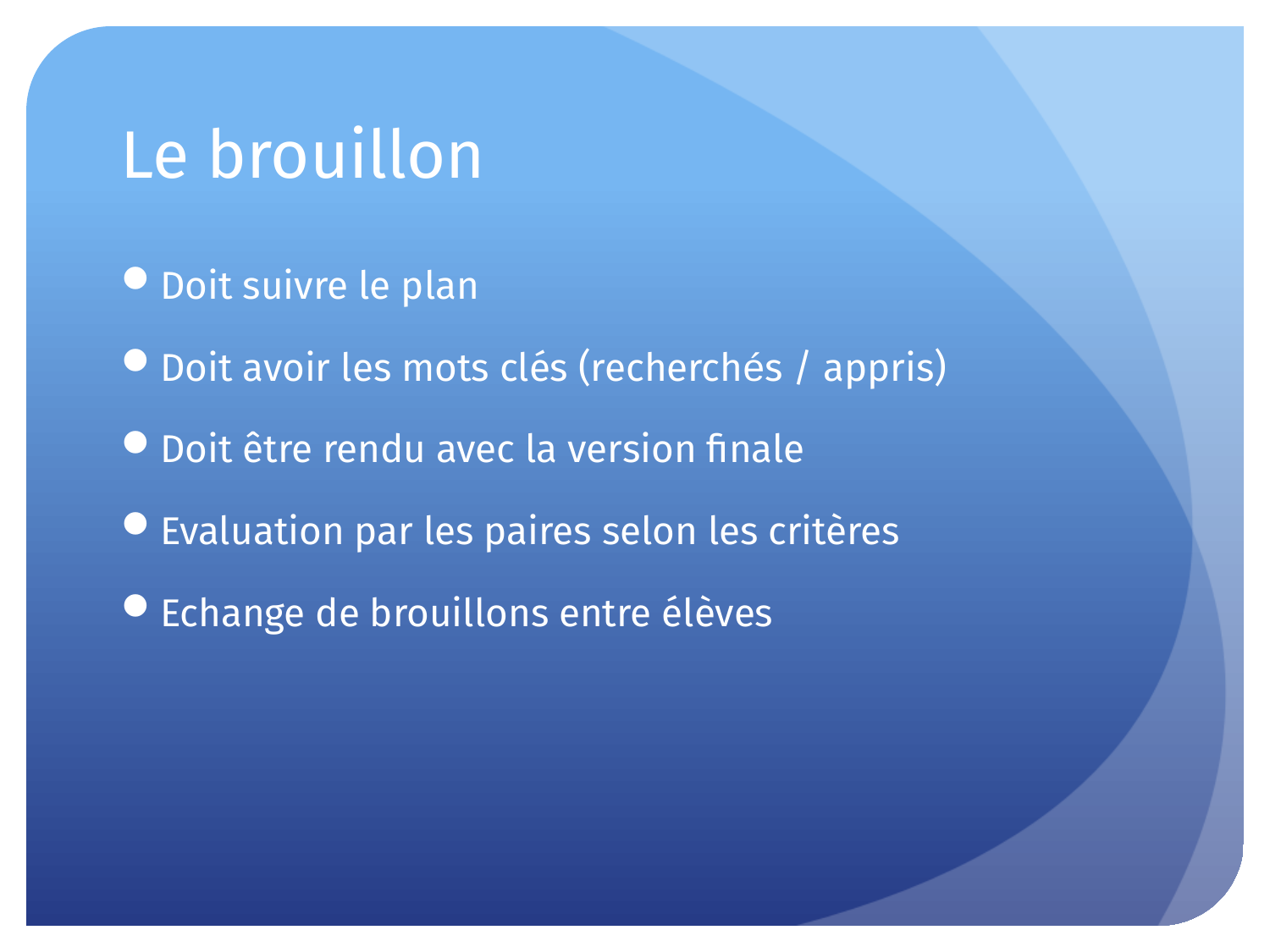

# Le brouillon
Doit suivre le plan
Doit avoir les mots clés (recherchés / appris)
Doit être rendu avec la version finale
Evaluation par les paires selon les critères
Echange de brouillons entre élèves